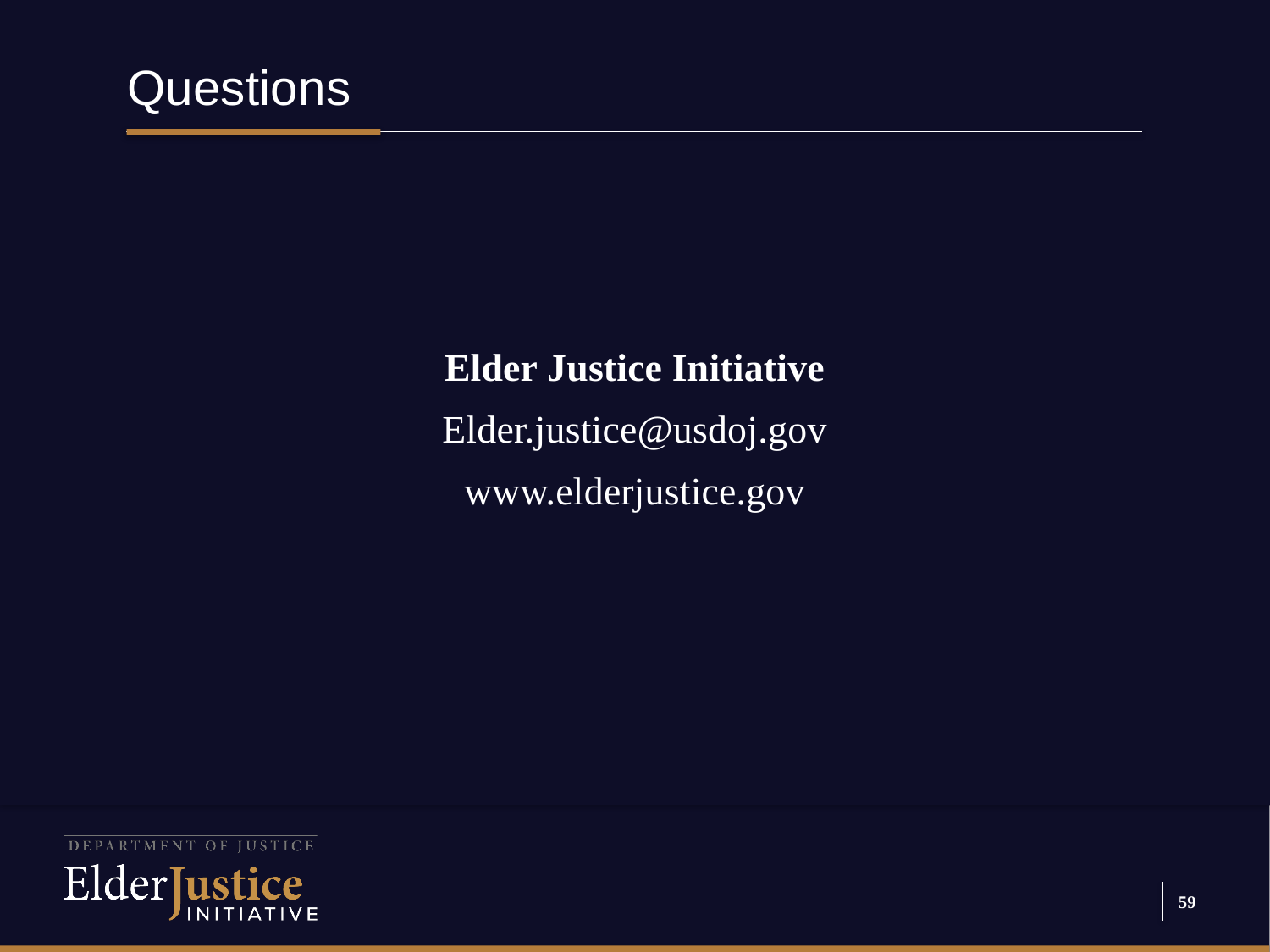

Questions
Elder Justice Initiative
Elder.justice@usdoj.gov
www.elderjustice.gov

59